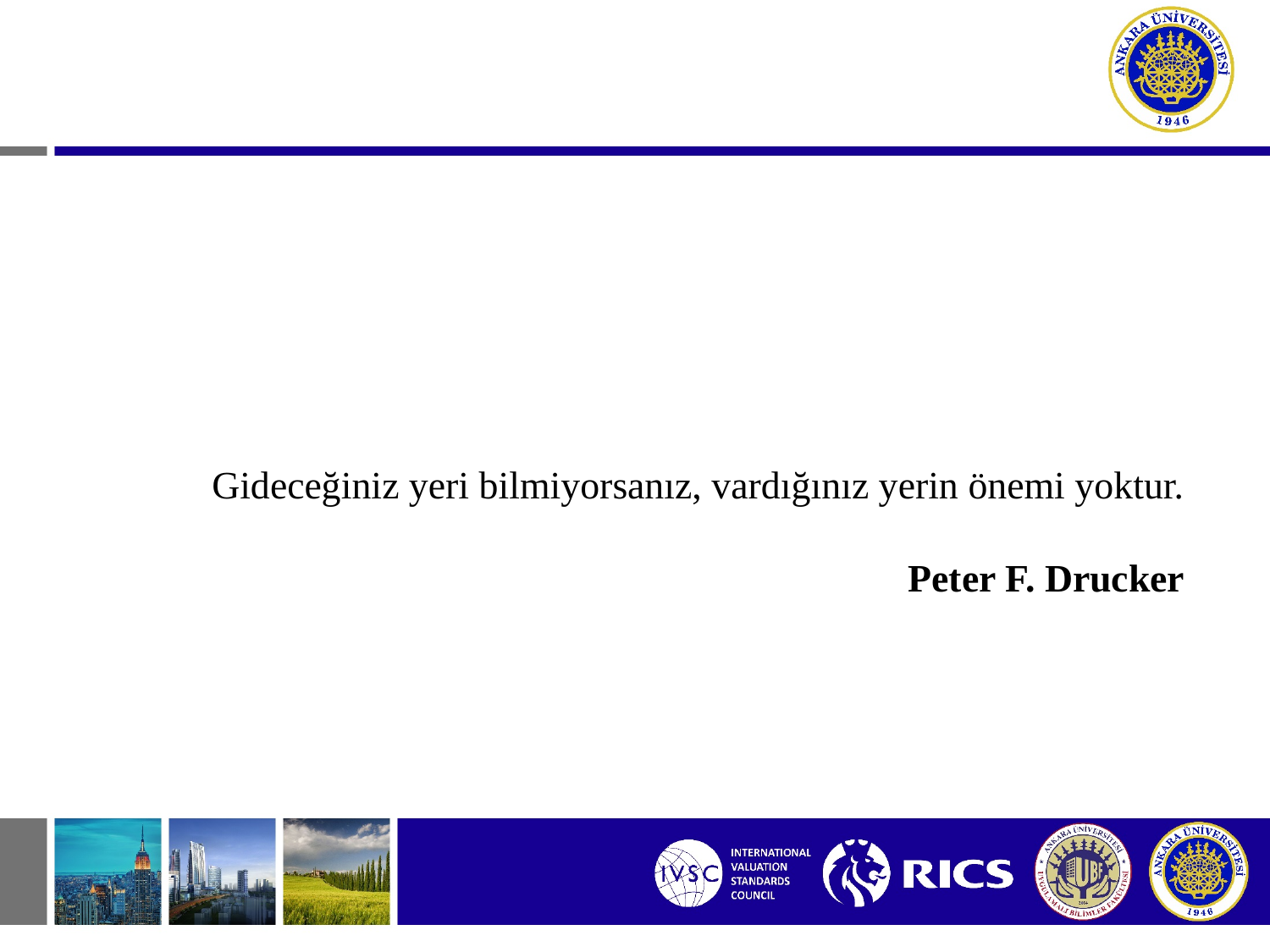

Gideceğiniz yeri bilmiyorsanız, vardığınız yerin önemi yoktur.

 Peter F. Drucker